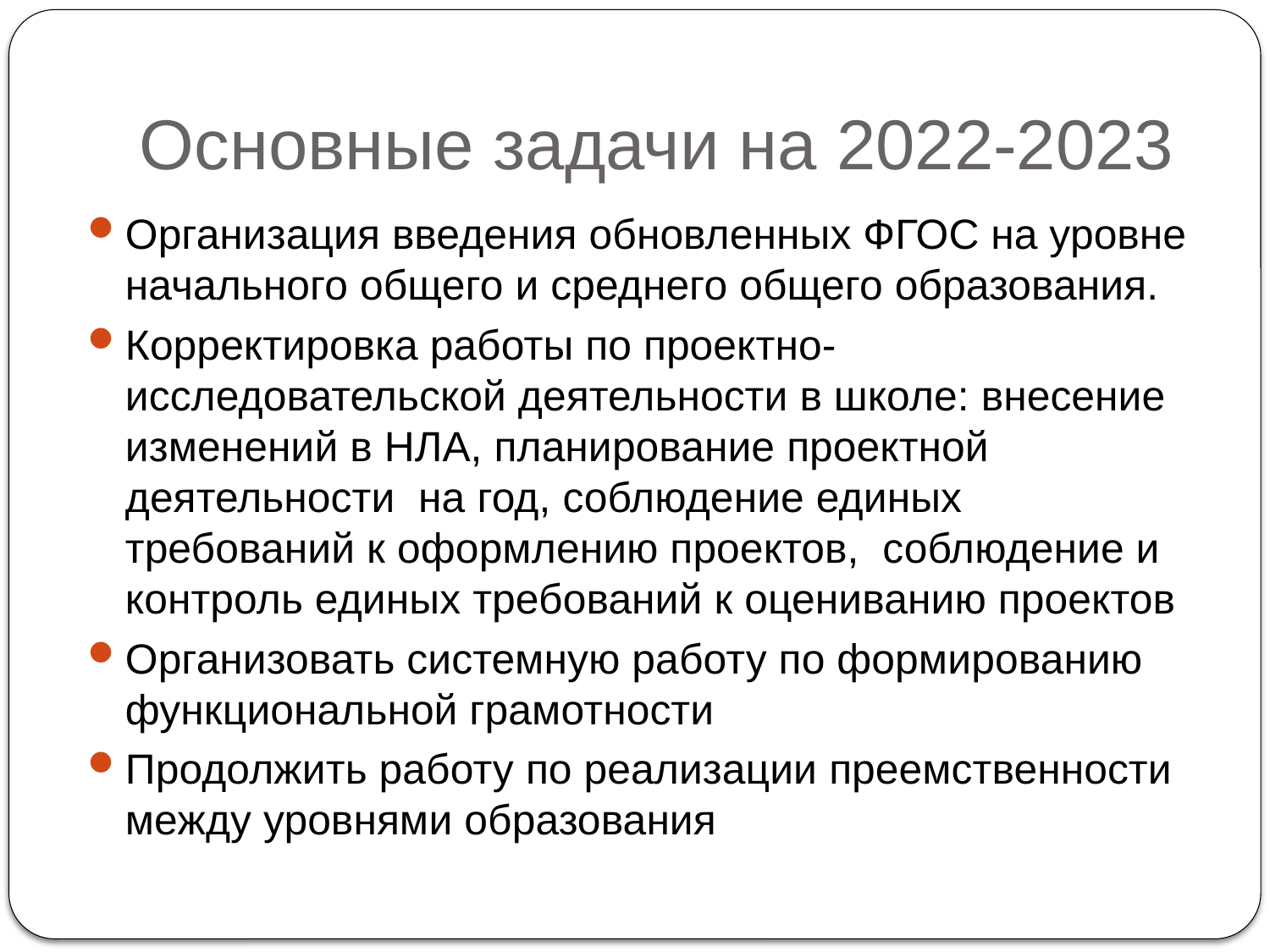

# Основные задачи на 2022-2023
Организация введения обновленных ФГОС на уровне начального общего и среднего общего образования.
Корректировка работы по проектно-исследовательской деятельности в школе: внесение изменений в НЛА, планирование проектной деятельности  на год, соблюдение единых требований к оформлению проектов,  соблюдение и контроль единых требований к оцениванию проектов
Организовать системную работу по формированию функциональной грамотности
Продолжить работу по реализации преемственности между уровнями образования